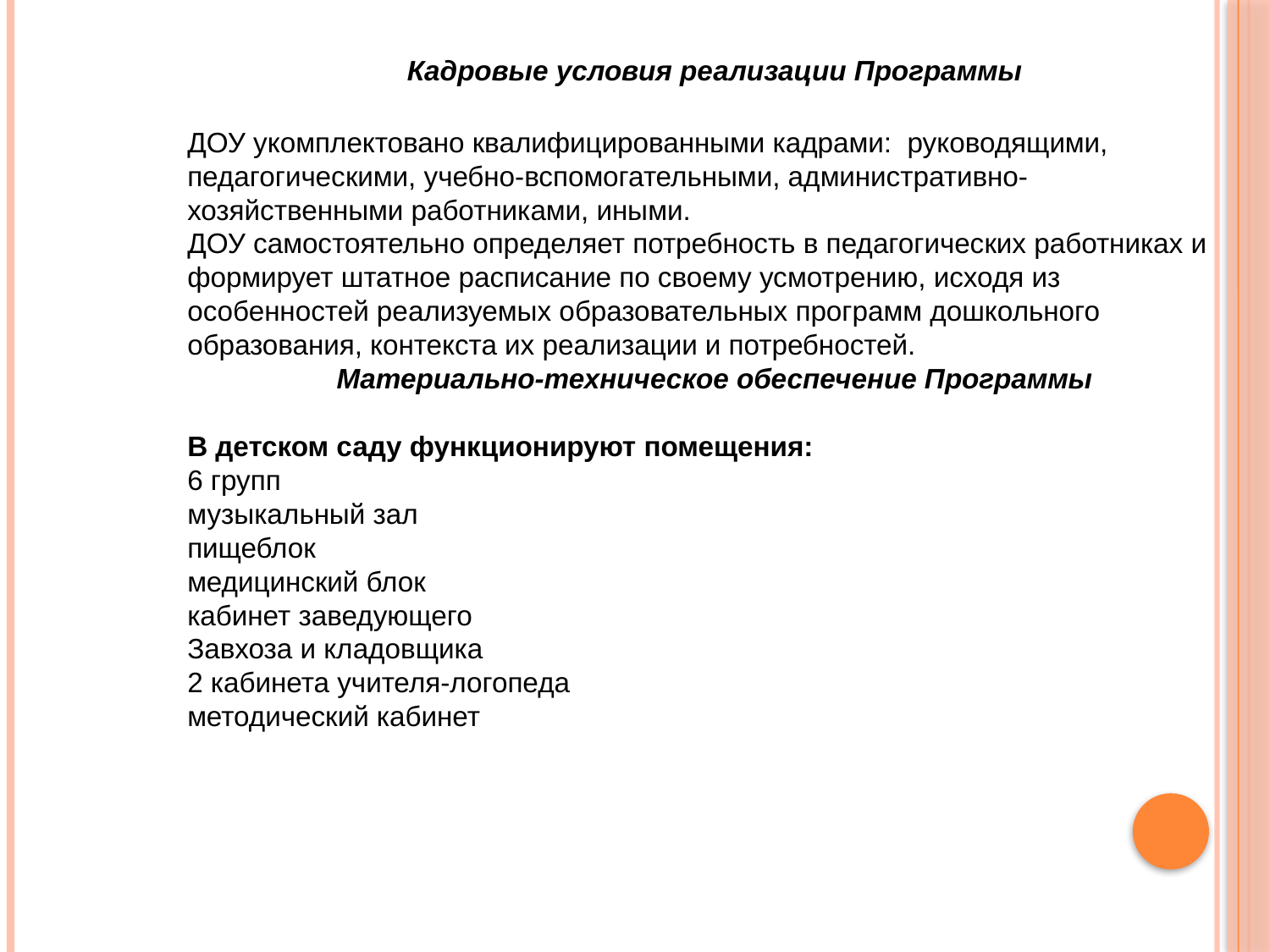

Кадровые условия реализации Программы

ДОУ укомплектовано квалифицированными кадрами:  руководящими, педагогическими, учебно-вспомогательными, административно- хозяйственными работниками, иными.
ДОУ самостоятельно определяет потребность в педагогических работниках и формирует штатное расписание по своему усмотрению, исходя из особенностей реализуемых образовательных программ дошкольного образования, контекста их реализации и потребностей.
Материально-техническое обеспечение Программы
В детском саду функционируют помещения:
6 групп
музыкальный зал
пищеблок
медицинский блок
кабинет заведующего
Завхоза и кладовщика
2 кабинета учителя-логопеда
методический кабинет